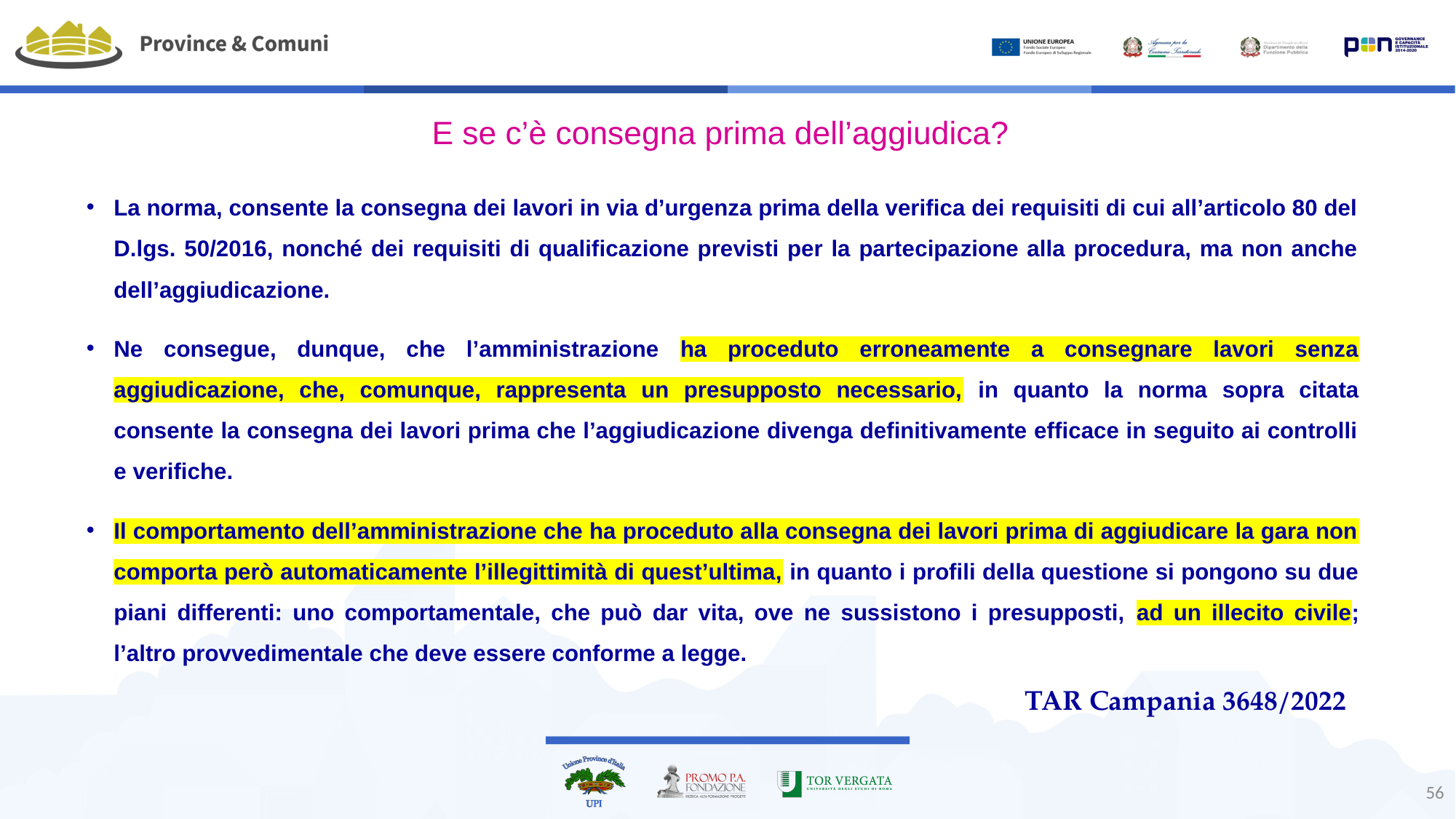

#
E se c’è consegna prima dell’aggiudica?
La norma, consente la consegna dei lavori in via d’urgenza prima della verifica dei requisiti di cui all’articolo 80 del D.lgs. 50/2016, nonché dei requisiti di qualificazione previsti per la partecipazione alla procedura, ma non anche dell’aggiudicazione.
Ne consegue, dunque, che l’amministrazione ha proceduto erroneamente a consegnare lavori senza aggiudicazione, che, comunque, rappresenta un presupposto necessario, in quanto la norma sopra citata consente la consegna dei lavori prima che l’aggiudicazione divenga definitivamente efficace in seguito ai controlli e verifiche.
Il comportamento dell’amministrazione che ha proceduto alla consegna dei lavori prima di aggiudicare la gara non comporta però automaticamente l’illegittimità di quest’ultima, in quanto i profili della questione si pongono su due piani differenti: uno comportamentale, che può dar vita, ove ne sussistono i presupposti, ad un illecito civile; l’altro provvedimentale che deve essere conforme a legge.
TAR Campania 3648/2022
56